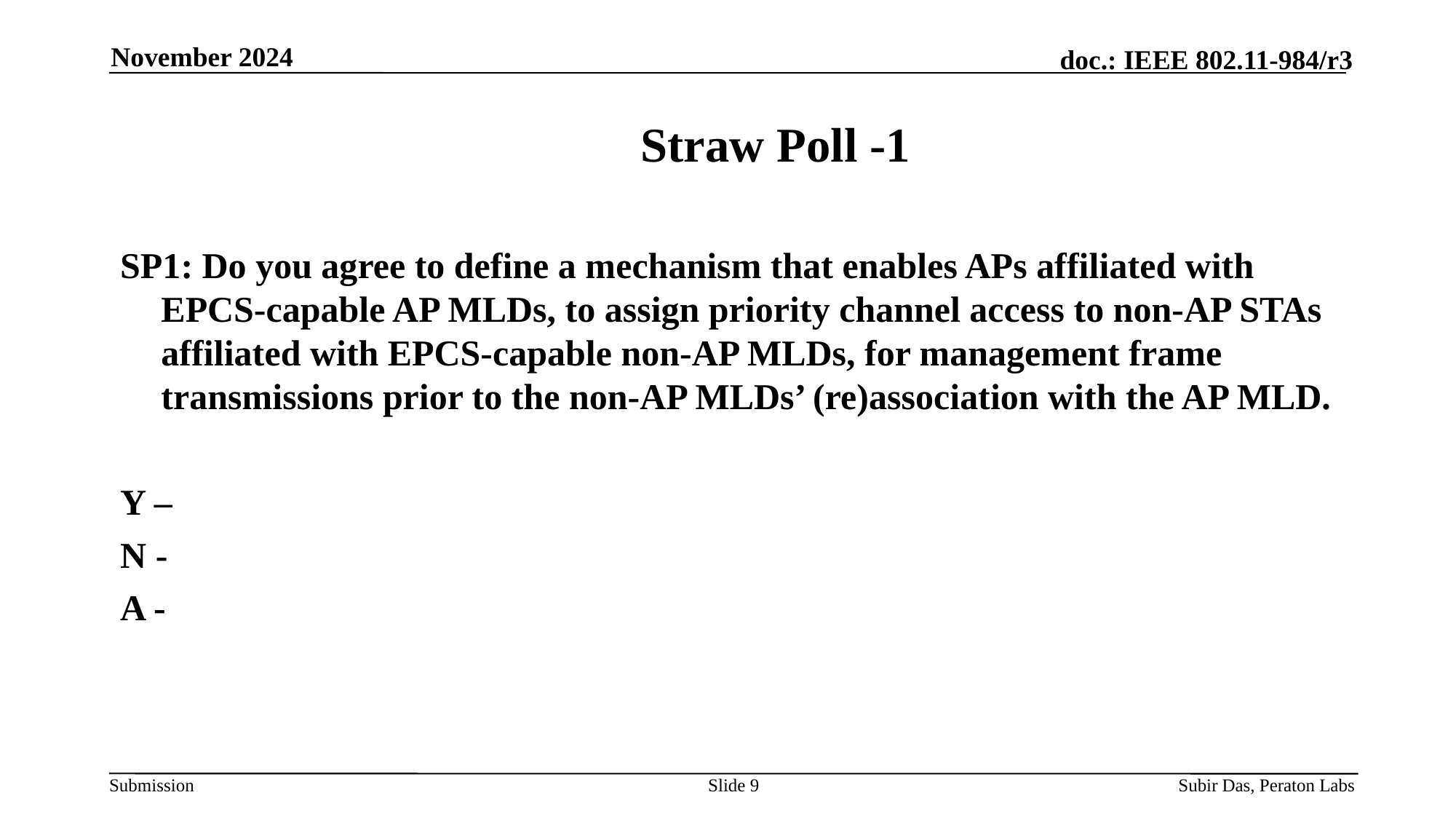

November 2024
# Straw Poll -1
SP1: Do you agree to define a mechanism that enables APs affiliated with EPCS-capable AP MLDs, to assign priority channel access to non-AP STAs affiliated with EPCS-capable non-AP MLDs, for management frame transmissions prior to the non-AP MLDs’ (re)association with the AP MLD.

Y –
N -
A -
Slide 9
Subir Das, Peraton Labs